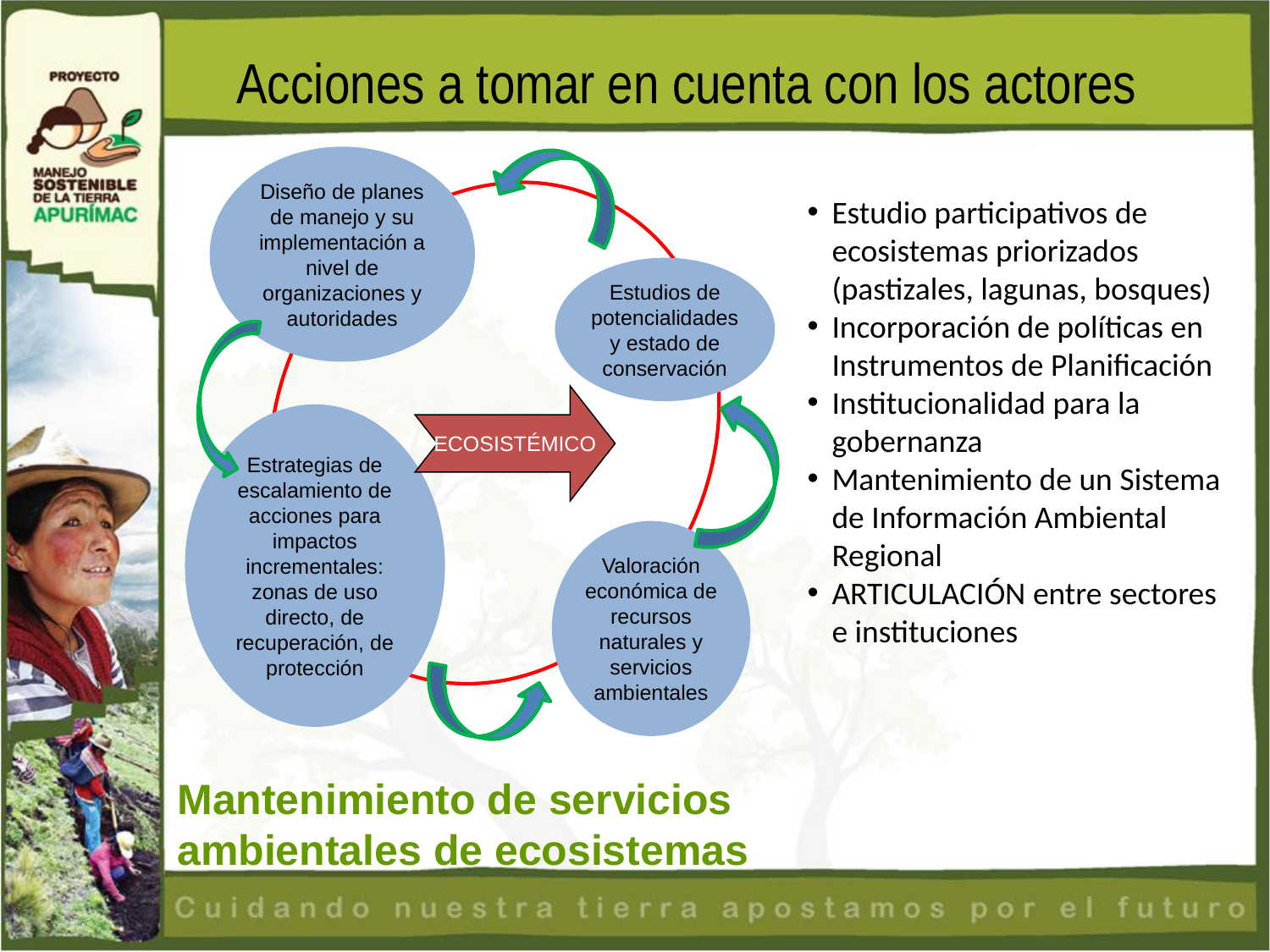

# Acciones a tomar en cuenta con los actores
Diseño de planes de manejo y su implementación a nivel de organizaciones y autoridades

Estudios de potencialidades y estado de conservación

Estrategias de escalamiento de acciones para impactos incrementales: zonas de uso directo, de recuperación, de protección

Valoración económica de recursos naturales y servicios ambientales

Estudio participativos de ecosistemas priorizados (pastizales, lagunas, bosques)
Incorporación de políticas en Instrumentos de Planificación
Institucionalidad para la gobernanza
Mantenimiento de un Sistema de Información Ambiental Regional
ARTICULACIÓN entre sectores e instituciones
ECOSISTÉMICO
Mantenimiento de servicios ambientales de ecosistemas